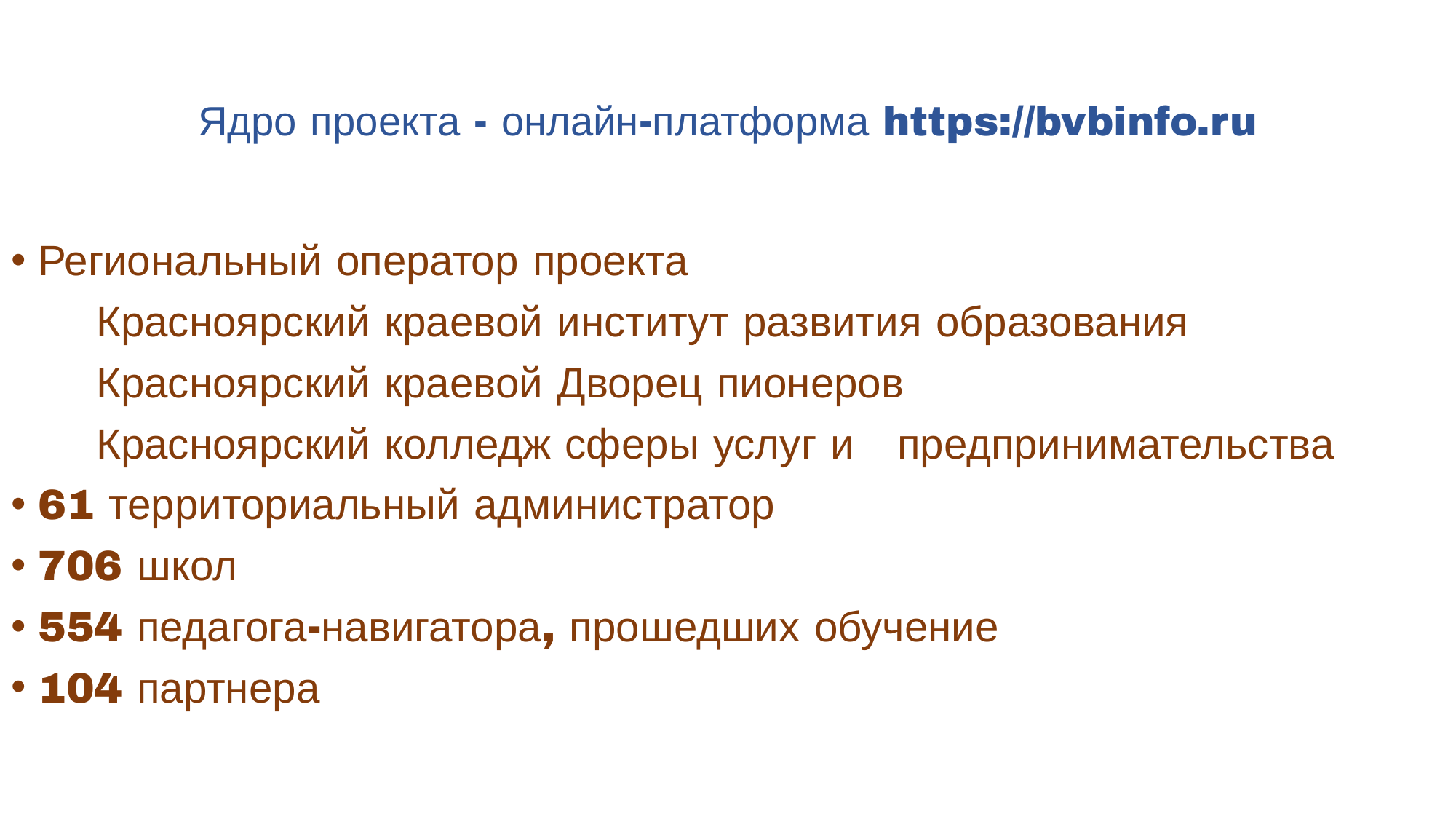

# Ядро проекта - онлайн-платформа https://bvbinfo.ru
Региональный оператор проекта
      Красноярский краевой институт развития образования
      Красноярский краевой Дворец пионеров
      Красноярский колледж сферы услуг и   предпринимательства
61 территориальный администратор
706 школ
554 педагога-навигатора, прошедших обучение
104 партнера